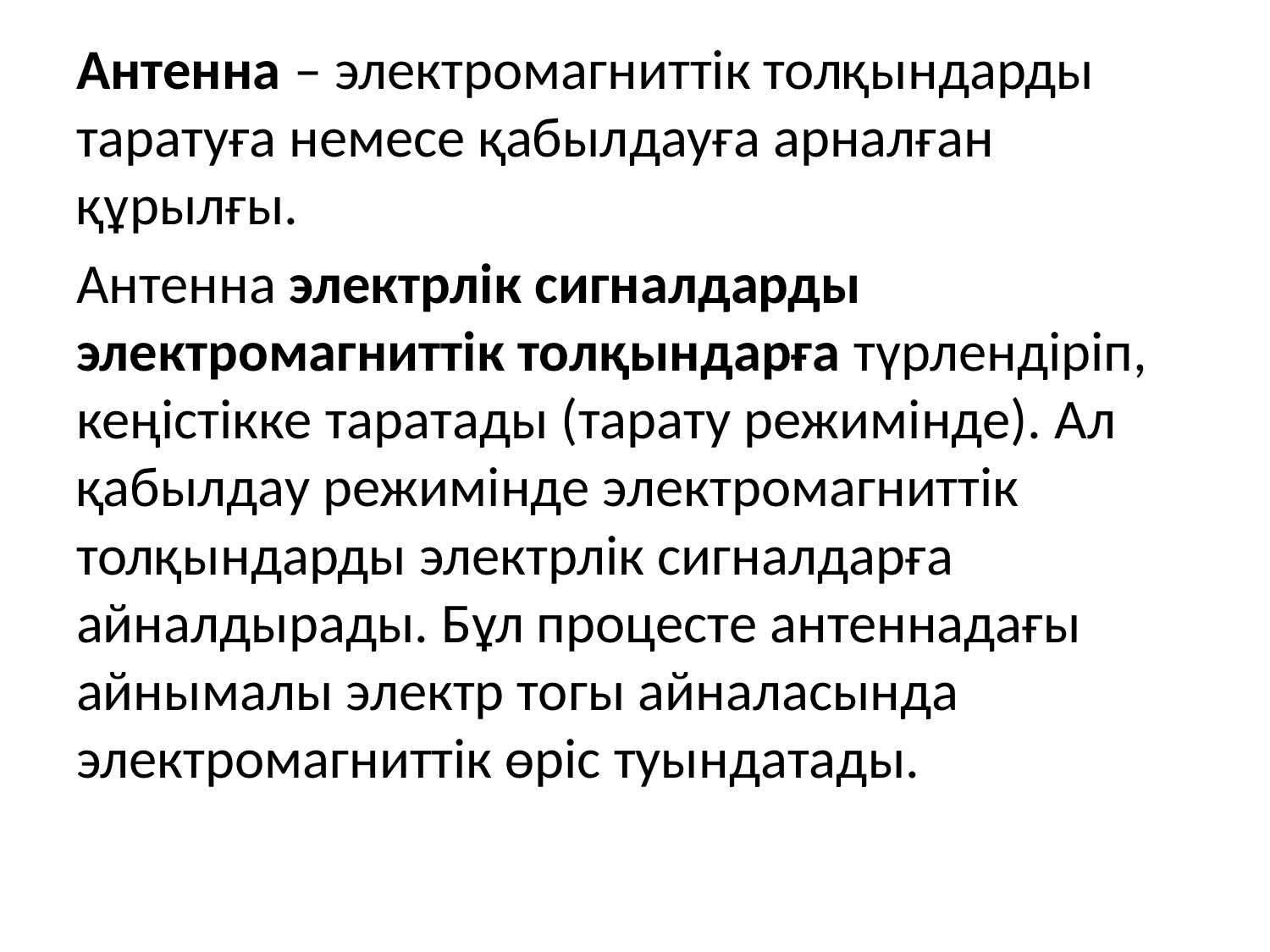

Антенна – электромагниттік толқындарды таратуға немесе қабылдауға арналған құрылғы.
Антенна электрлік сигналдарды электромагниттік толқындарға түрлендіріп, кеңістікке таратады (тарату режимінде). Ал қабылдау режимінде электромагниттік толқындарды электрлік сигналдарға айналдырады. Бұл процесте антеннадағы айнымалы электр тогы айналасында электромагниттік өріс туындатады.